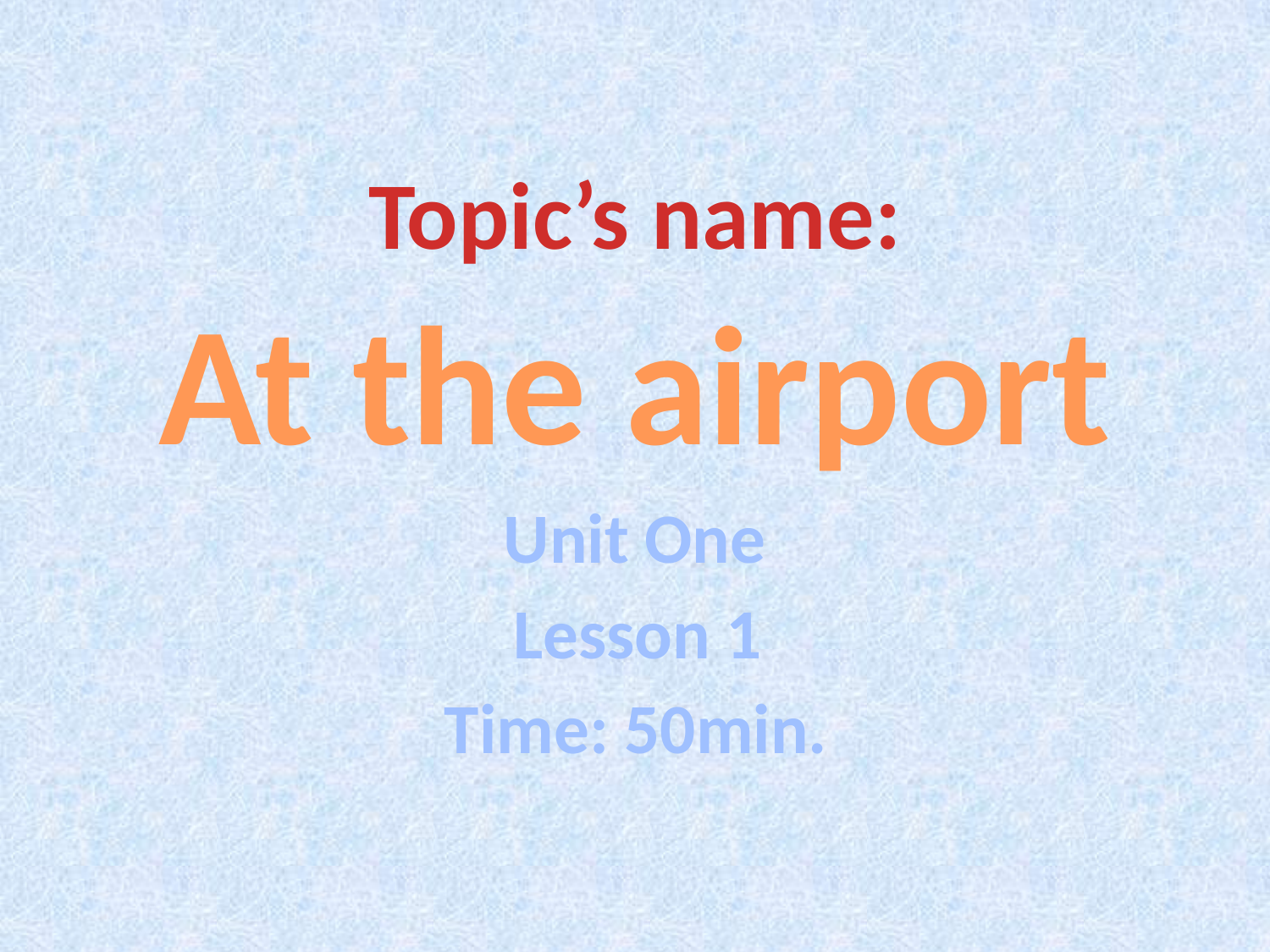

Topic’s name:
At the airport
Unit One
Lesson 1
Time: 50min.